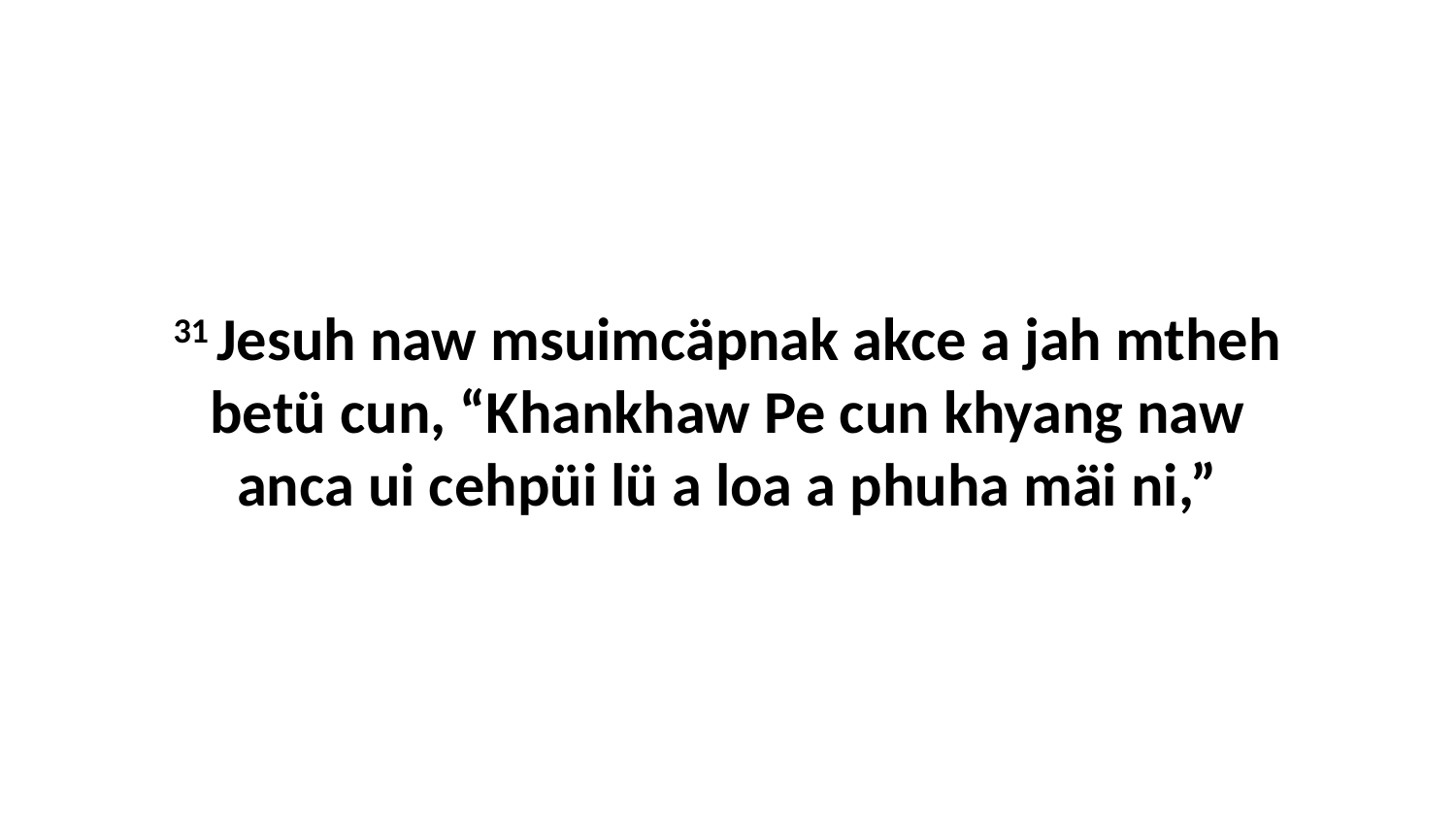

31 Jesuh naw msuimcäpnak akce a jah mtheh betü cun, “Khankhaw Pe cun khyang naw anca ui cehpüi lü a loa a phuha mäi ni,”